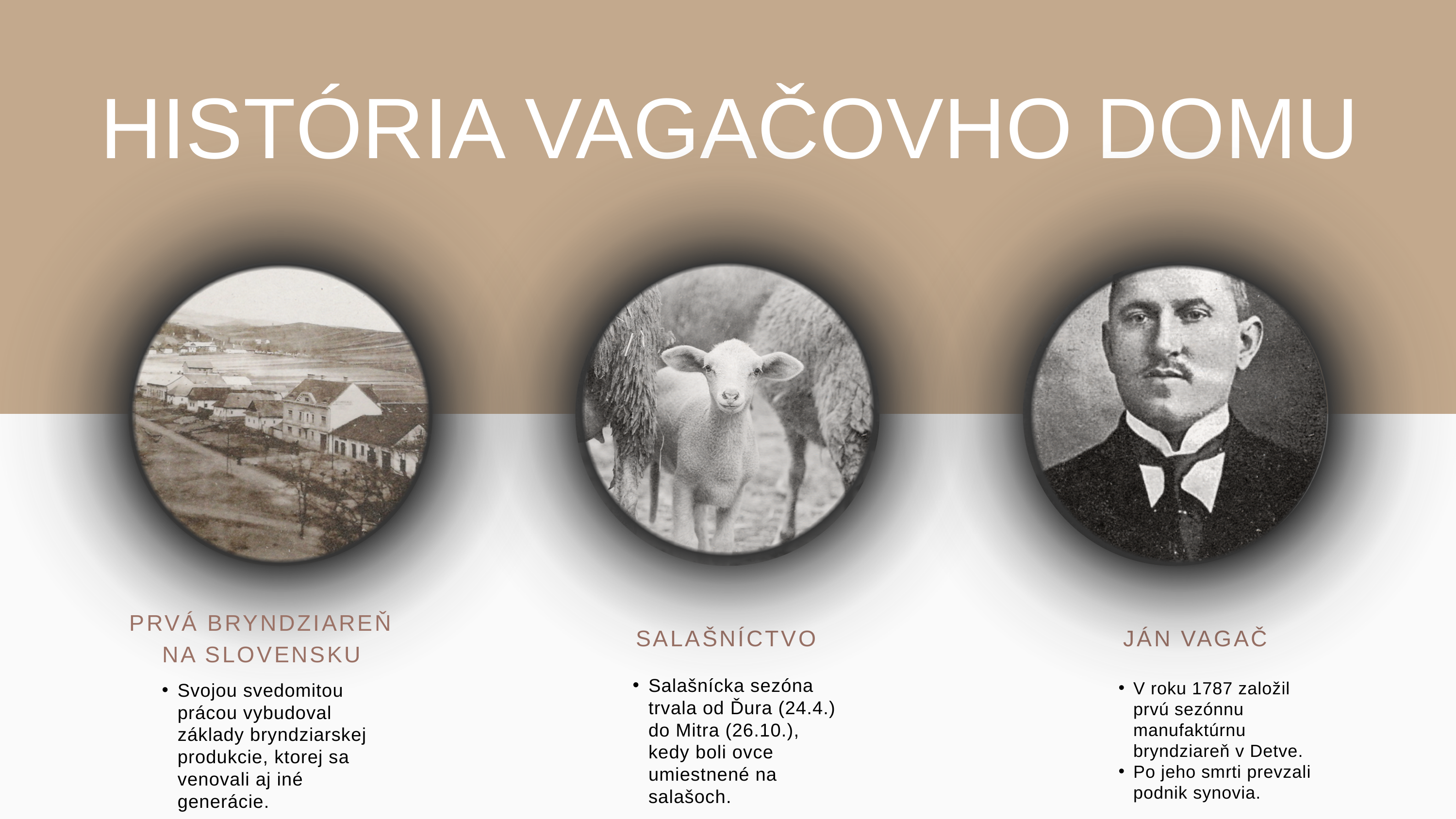

HISTÓRIA VAGAČOVHO DOMU

PRVÁ BRYNDZIAREŇ NA SLOVENSKU
SALAŠNÍCTVO
JÁN VAGAČ

Salašnícka sezóna trvala od Ďura (24.4.) do Mitra (26.10.), kedy boli ovce umiestnené na salašoch.

V roku 1787 založil prvú sezónnu manufaktúrnu bryndziareň v Detve.
Po jeho smrti prevzali podnik synovia.
Svojou svedomitou prácou vybudoval základy bryndziarskej produkcie, ktorej sa venovali aj iné generácie.